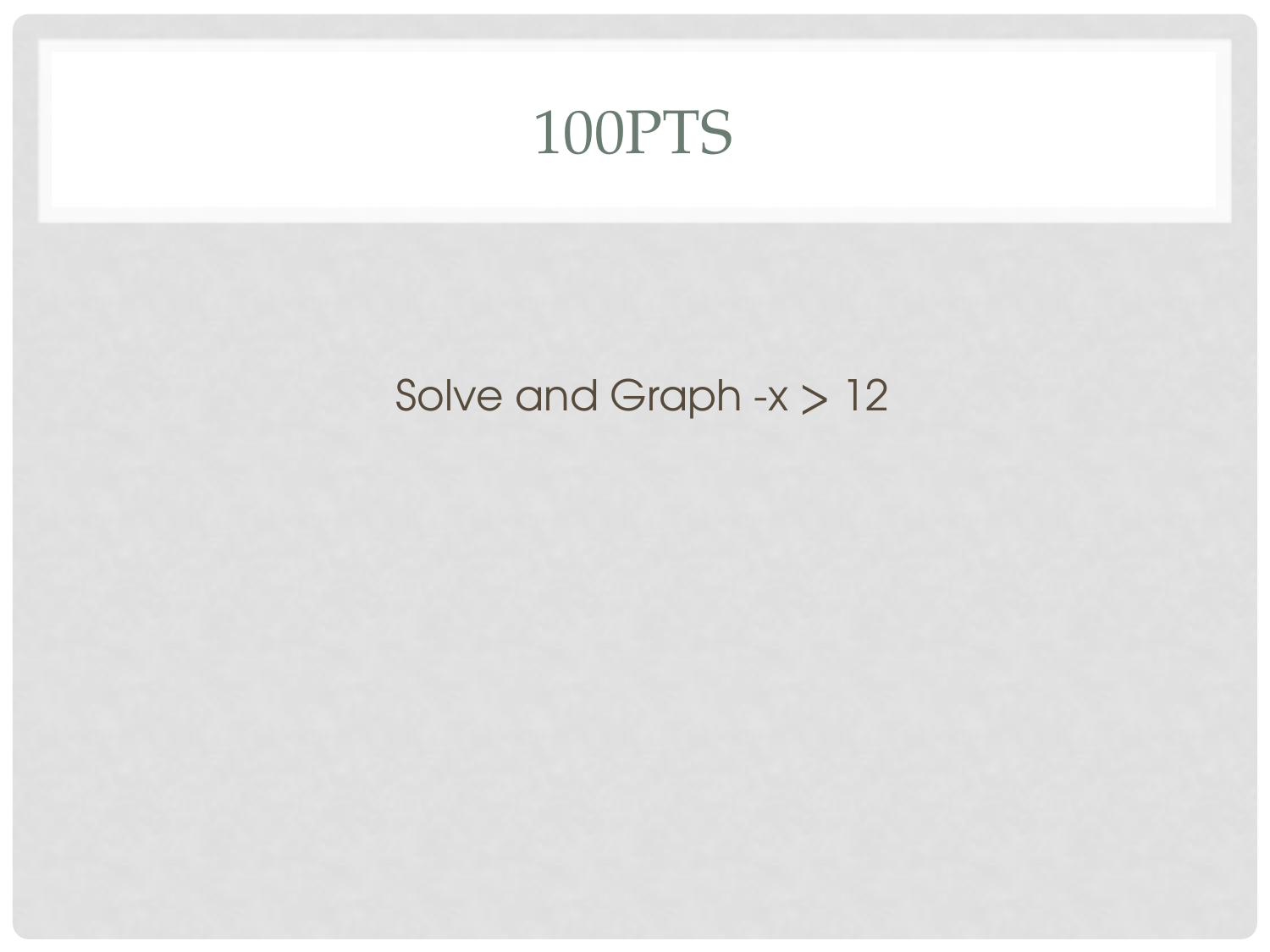

# 100pts

Solve and Graph -x > 12